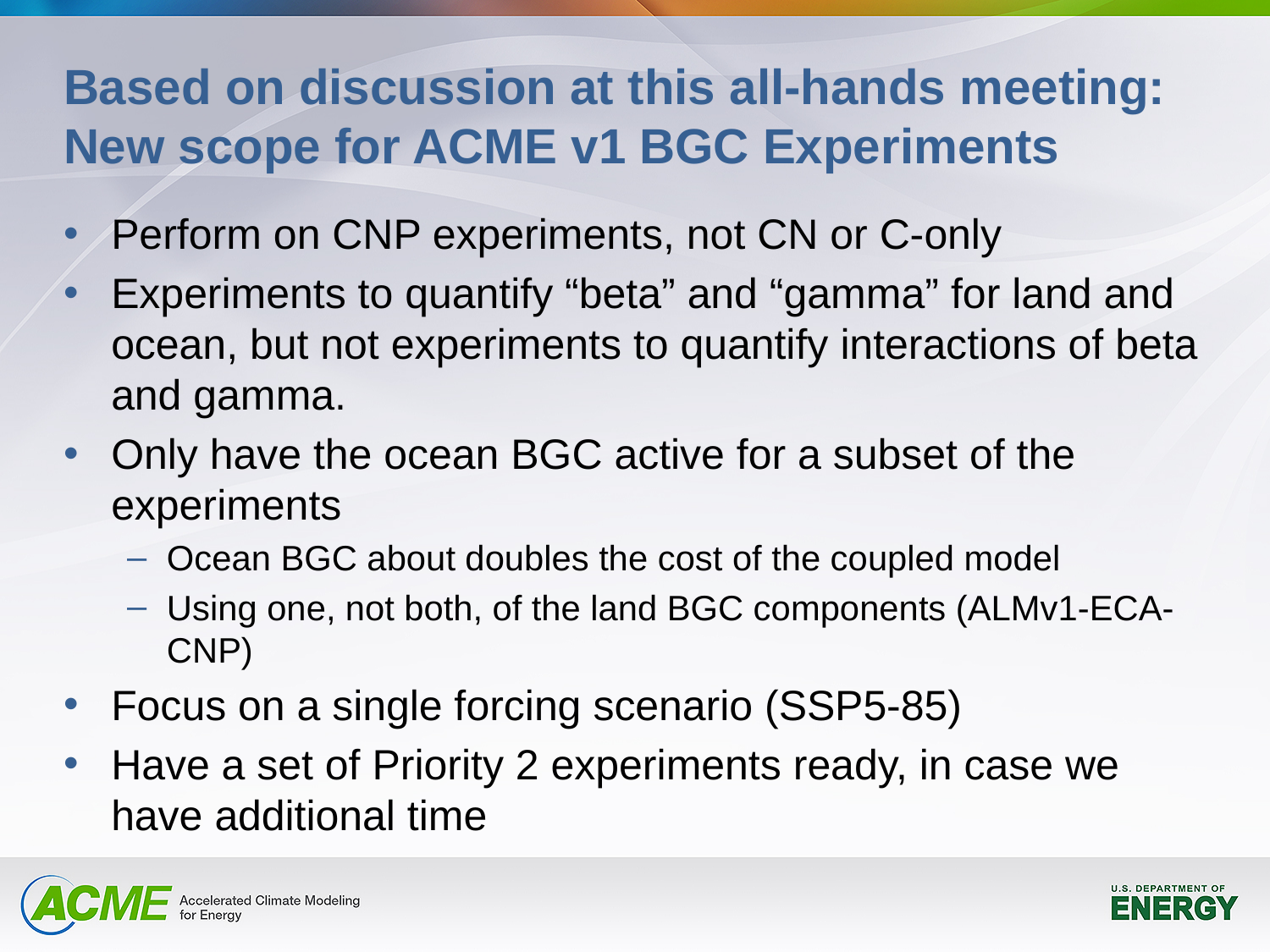

# Based on discussion at this all-hands meeting: New scope for ACME v1 BGC Experiments
Perform on CNP experiments, not CN or C-only
Experiments to quantify “beta” and “gamma” for land and ocean, but not experiments to quantify interactions of beta and gamma.
Only have the ocean BGC active for a subset of the experiments
Ocean BGC about doubles the cost of the coupled model
Using one, not both, of the land BGC components (ALMv1-ECA-CNP)
Focus on a single forcing scenario (SSP5-85)
Have a set of Priority 2 experiments ready, in case we have additional time